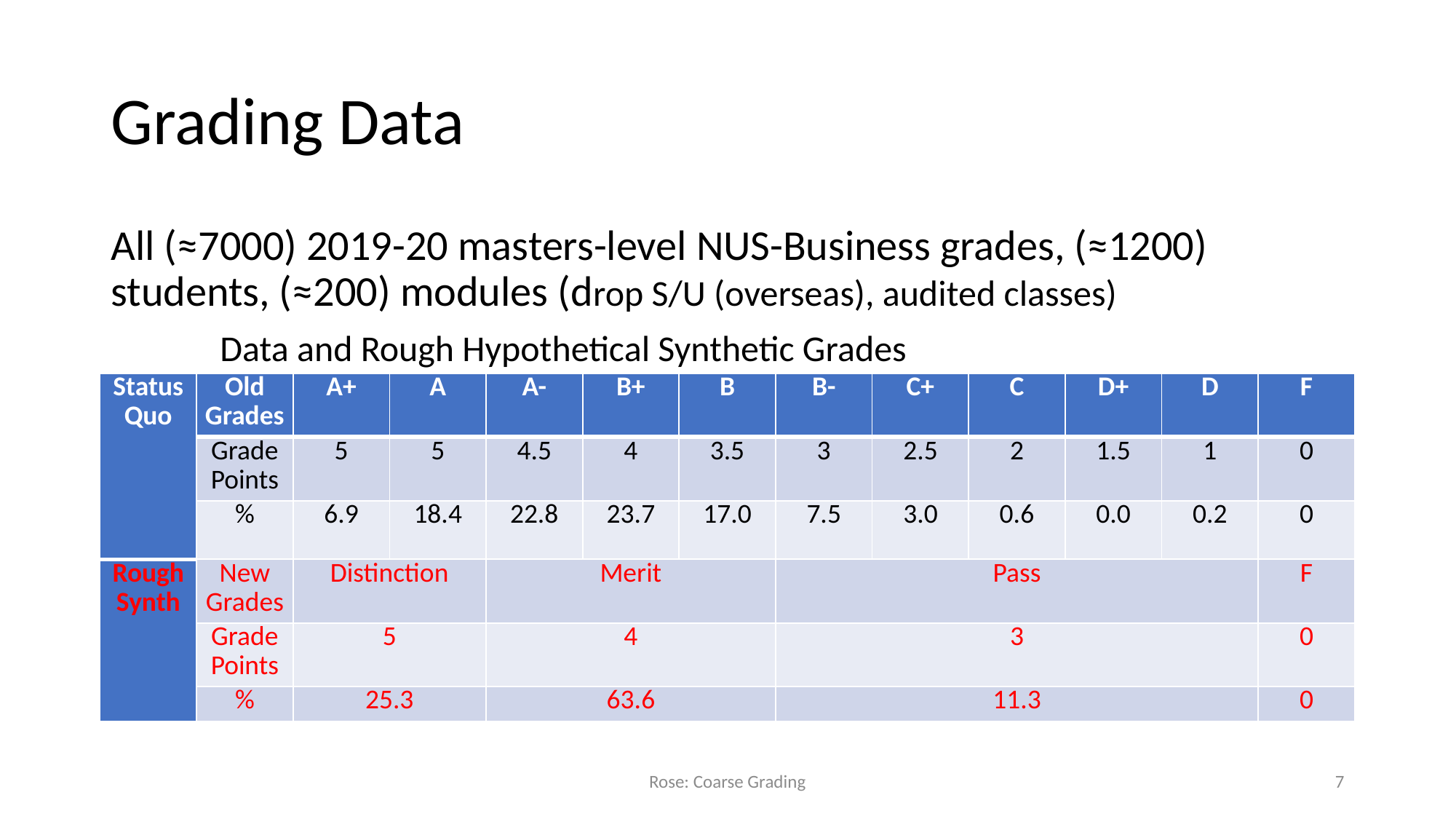

# Grading Data
All (≈7000) 2019-20 masters-level NUS-Business grades, (≈1200) students, (≈200) modules (drop S/U (overseas), audited classes)
	Data and Rough Hypothetical Synthetic Grades

| Status Quo | Old Grades | A+ | A | A- | B+ | B | B- | C+ | C | D+ | D | F |
| --- | --- | --- | --- | --- | --- | --- | --- | --- | --- | --- | --- | --- |
|  | Grade Points | 5 | 5 | 4.5 | 4 | 3.5 | 3 | 2.5 | 2 | 1.5 | 1 | 0 |
|  | % | 6.9 | 18.4 | 22.8 | 23.7 | 17.0 | 7.5 | 3.0 | 0.6 | 0.0 | 0.2 | 0 |
| Rough Synth | New Grades | Distinction |  | Merit |  |  | Pass |  |  |  |  | F |
|  | Grade Points | 5 |  | 4 |  |  | 3 |  |  |  |  | 0 |
|  | % | 25.3 |  | 63.6 |  |  | 11.3 |  |  |  |  | 0 |
Rose: Coarse Grading
7